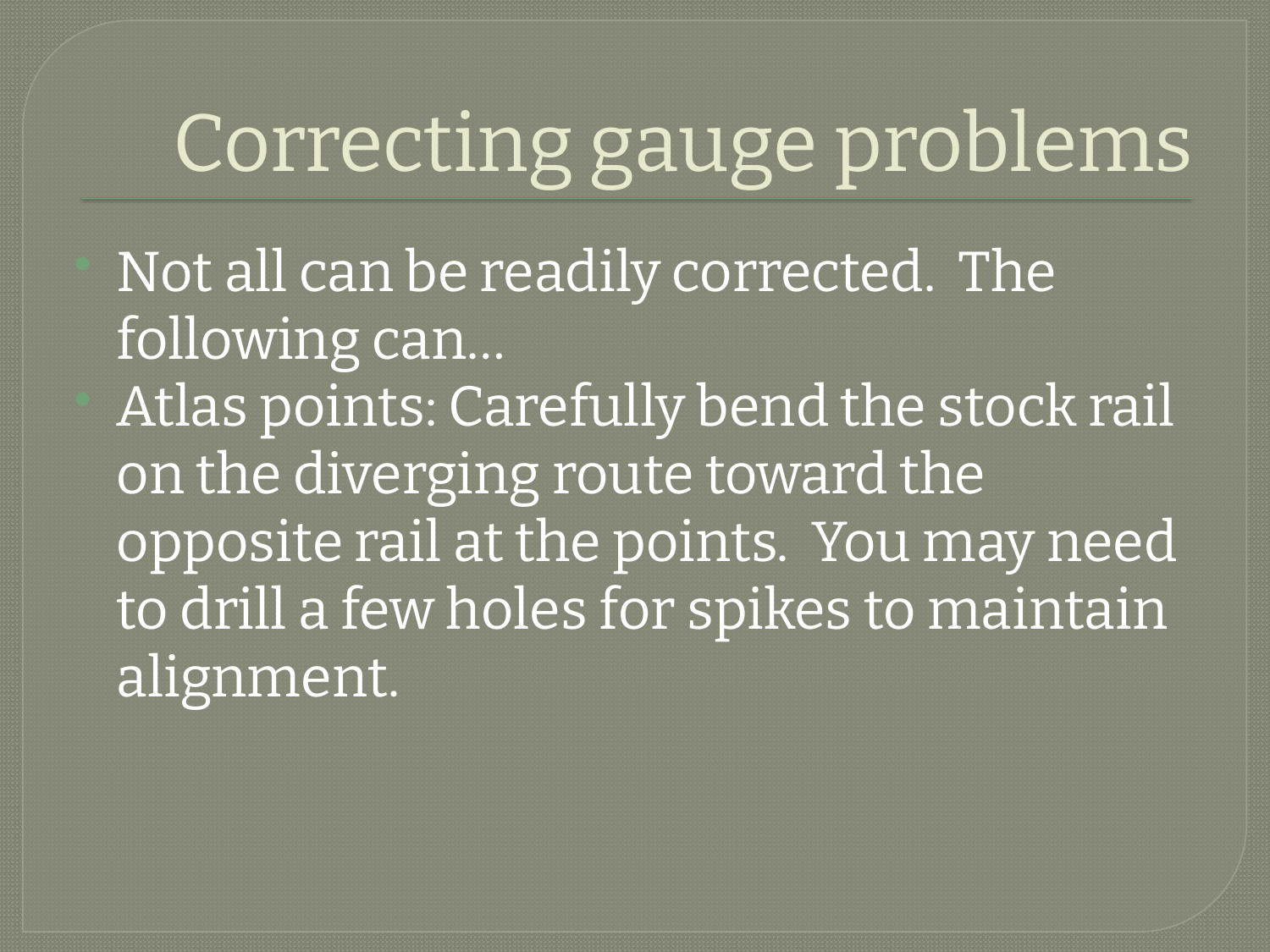

# Correcting gauge problems
Not all can be readily corrected.  The following can…
Atlas points: Carefully bend the stock rail on the diverging route toward the opposite rail at the points.  You may need to drill a few holes for spikes to maintain alignment.